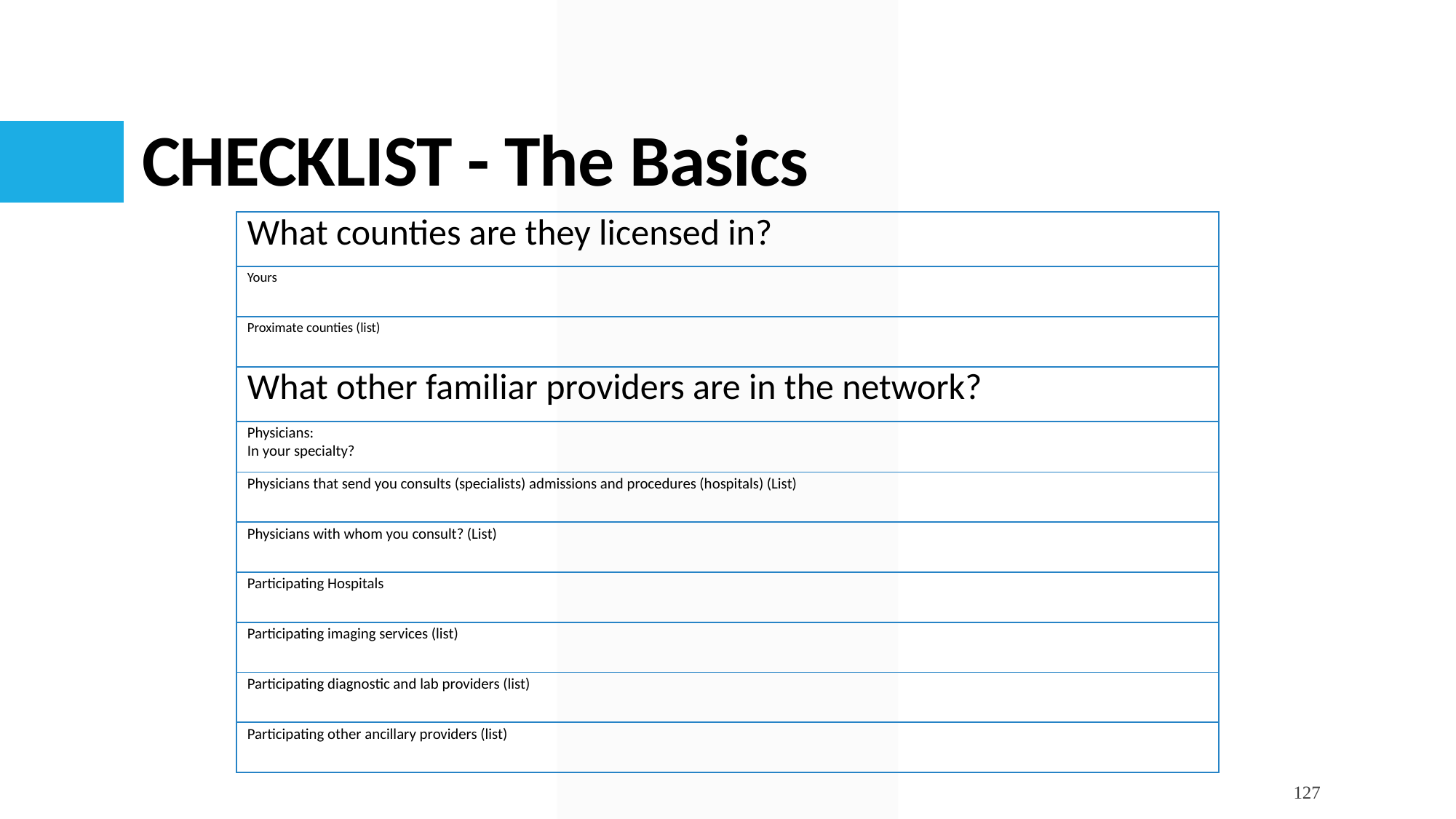

# CHECKLIST - The Basics
| What counties are they licensed in? |
| --- |
| Yours |
| Proximate counties (list) |
| What other familiar providers are in the network? |
| Physicians: In your specialty? |
| Physicians that send you consults (specialists) admissions and procedures (hospitals) (List) |
| Physicians with whom you consult? (List) |
| Participating Hospitals |
| Participating imaging services (list) |
| Participating diagnostic and lab providers (list) |
| Participating other ancillary providers (list) |
127